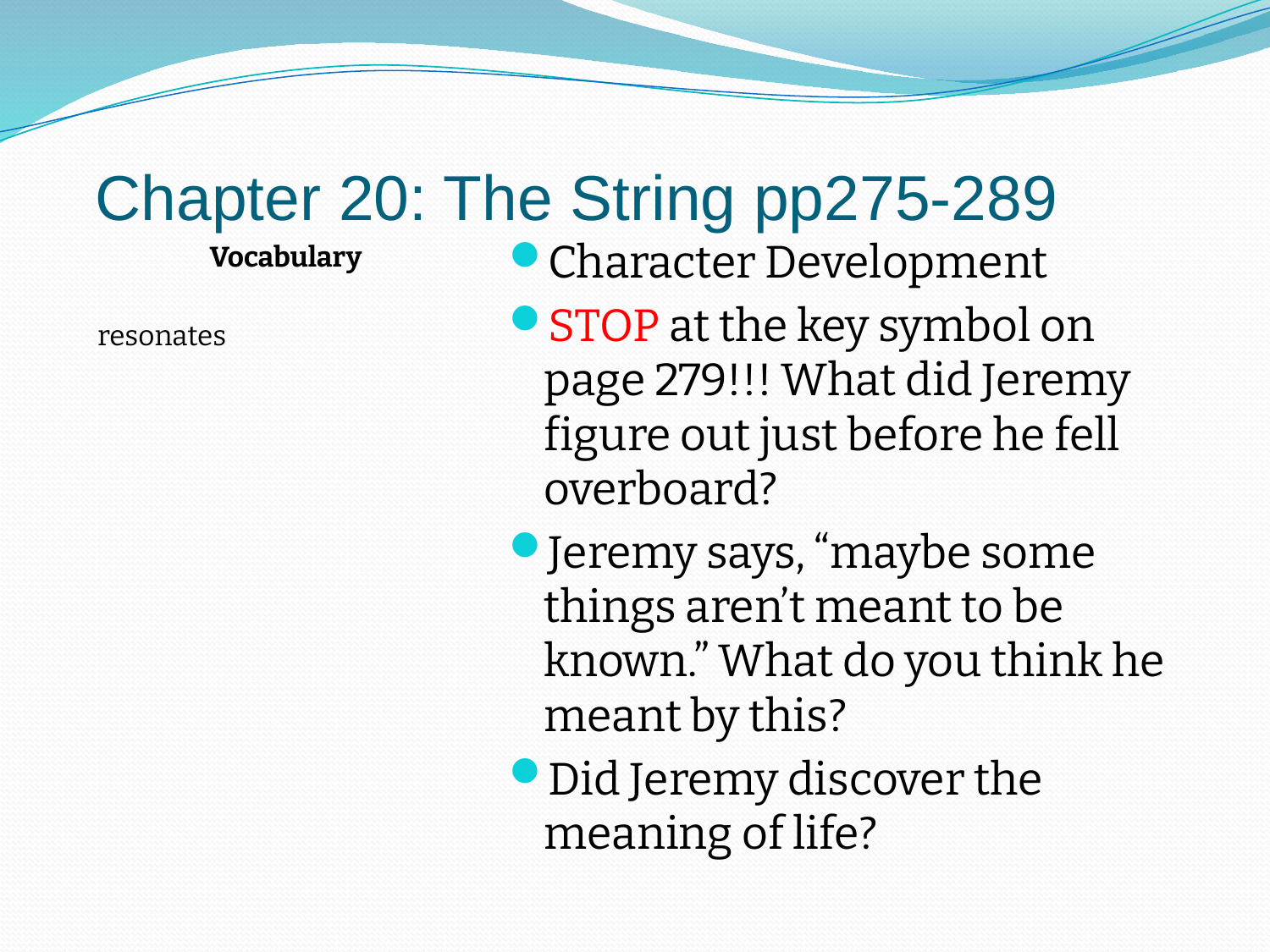

# Chapter 20: The String pp275-289
Vocabulary

resonates

Character Development
STOP at the key symbol on page 279!!! What did Jeremy figure out just before he fell overboard?
Jeremy says, “maybe some things aren’t meant to be known.” What do you think he meant by this?
Did Jeremy discover the meaning of life?